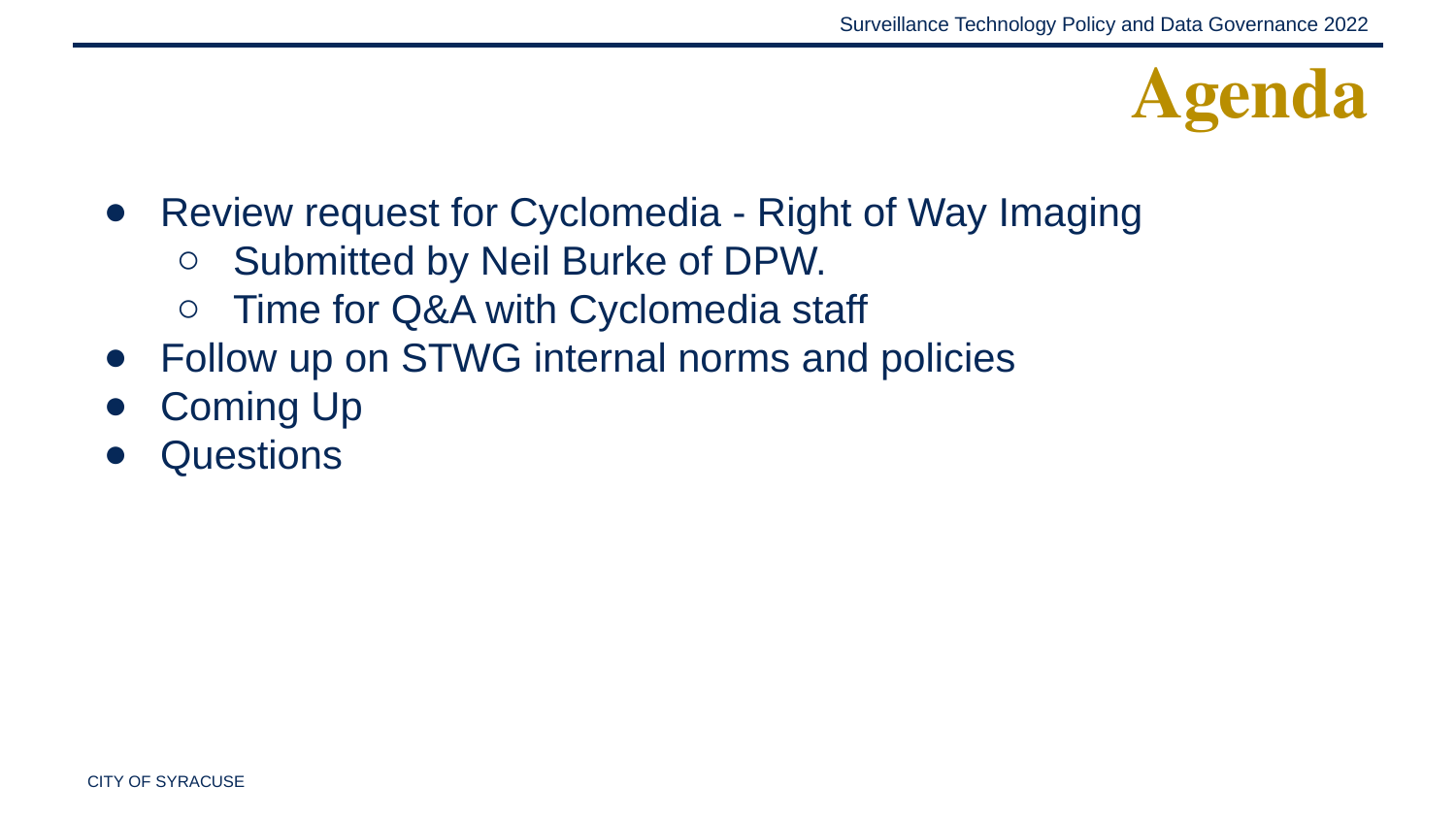

Agenda
Review request for Cyclomedia - Right of Way Imaging
Submitted by Neil Burke of DPW.
Time for Q&A with Cyclomedia staff
Follow up on STWG internal norms and policies
Coming Up
Questions

CITY OF SYRACUSE